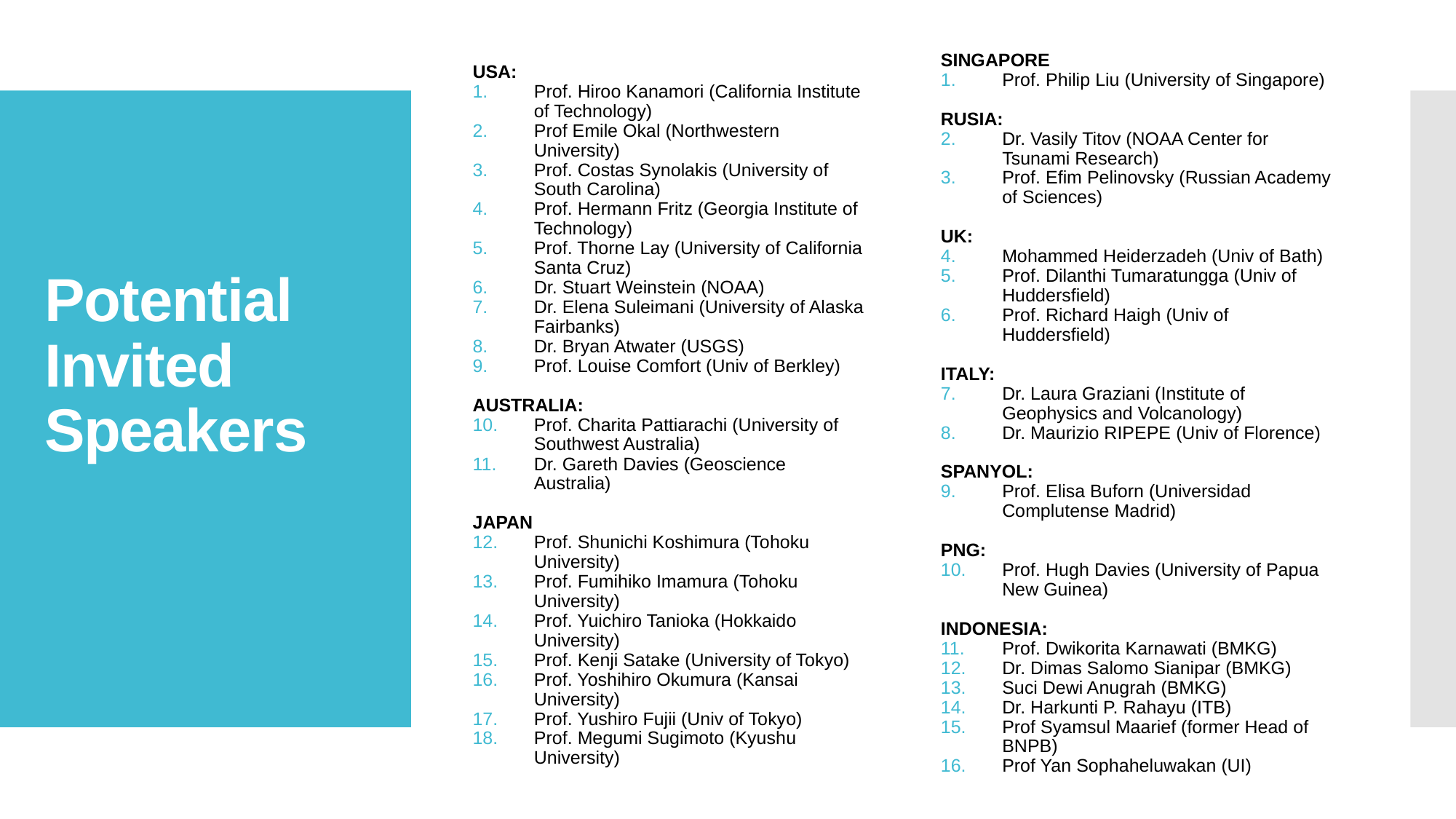

USA:
Prof. Hiroo Kanamori (California Institute of Technology)
Prof Emile Okal (Northwestern University)
Prof. Costas Synolakis (University of South Carolina)
Prof. Hermann Fritz (Georgia Institute of Technology)
Prof. Thorne Lay (University of California Santa Cruz)
Dr. Stuart Weinstein (NOAA)
Dr. Elena Suleimani (University of Alaska Fairbanks)
Dr. Bryan Atwater (USGS)
Prof. Louise Comfort (Univ of Berkley)

AUSTRALIA:
Prof. Charita Pattiarachi (University of Southwest Australia)
Dr. Gareth Davies (Geoscience Australia)

JAPAN
Prof. Shunichi Koshimura (Tohoku University)
Prof. Fumihiko Imamura (Tohoku University)
Prof. Yuichiro Tanioka (Hokkaido University)
Prof. Kenji Satake (University of Tokyo)
Prof. Yoshihiro Okumura (Kansai University)
Prof. Yushiro Fujii (Univ of Tokyo)
Prof. Megumi Sugimoto (Kyushu University)

SINGAPORE
Prof. Philip Liu (University of Singapore)

RUSIA:
Dr. Vasily Titov (NOAA Center for Tsunami Research)
Prof. Efim Pelinovsky (Russian Academy of Sciences)

UK:
Mohammed Heiderzadeh (Univ of Bath)
Prof. Dilanthi Tumaratungga (Univ of Huddersfield)
Prof. Richard Haigh (Univ of Huddersfield)

ITALY:
Dr. Laura Graziani (Institute of Geophysics and Volcanology)
Dr. Maurizio RIPEPE (Univ of Florence)

SPANYOL:
Prof. Elisa Buforn (Universidad Complutense Madrid)

PNG:
Prof. Hugh Davies (University of Papua New Guinea)

INDONESIA:
Prof. Dwikorita Karnawati (BMKG)
Dr. Dimas Salomo Sianipar (BMKG)
Suci Dewi Anugrah (BMKG)
Dr. Harkunti P. Rahayu (ITB)
Prof Syamsul Maarief (former Head of BNPB)
Prof Yan Sophaheluwakan (UI)

# Potential Invited Speakers